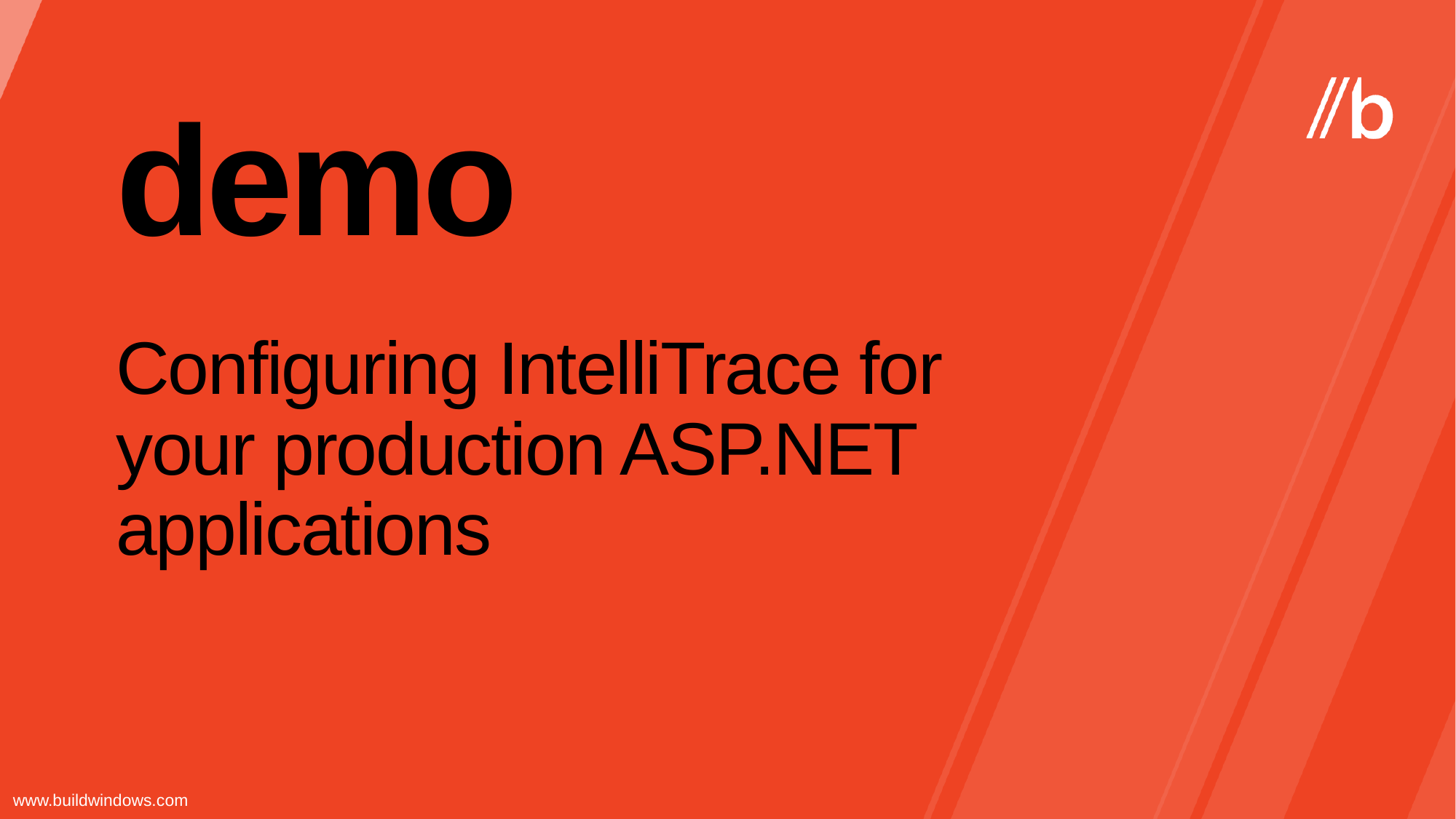

demo
# Configuring IntelliTrace for your production ASP.NET applications